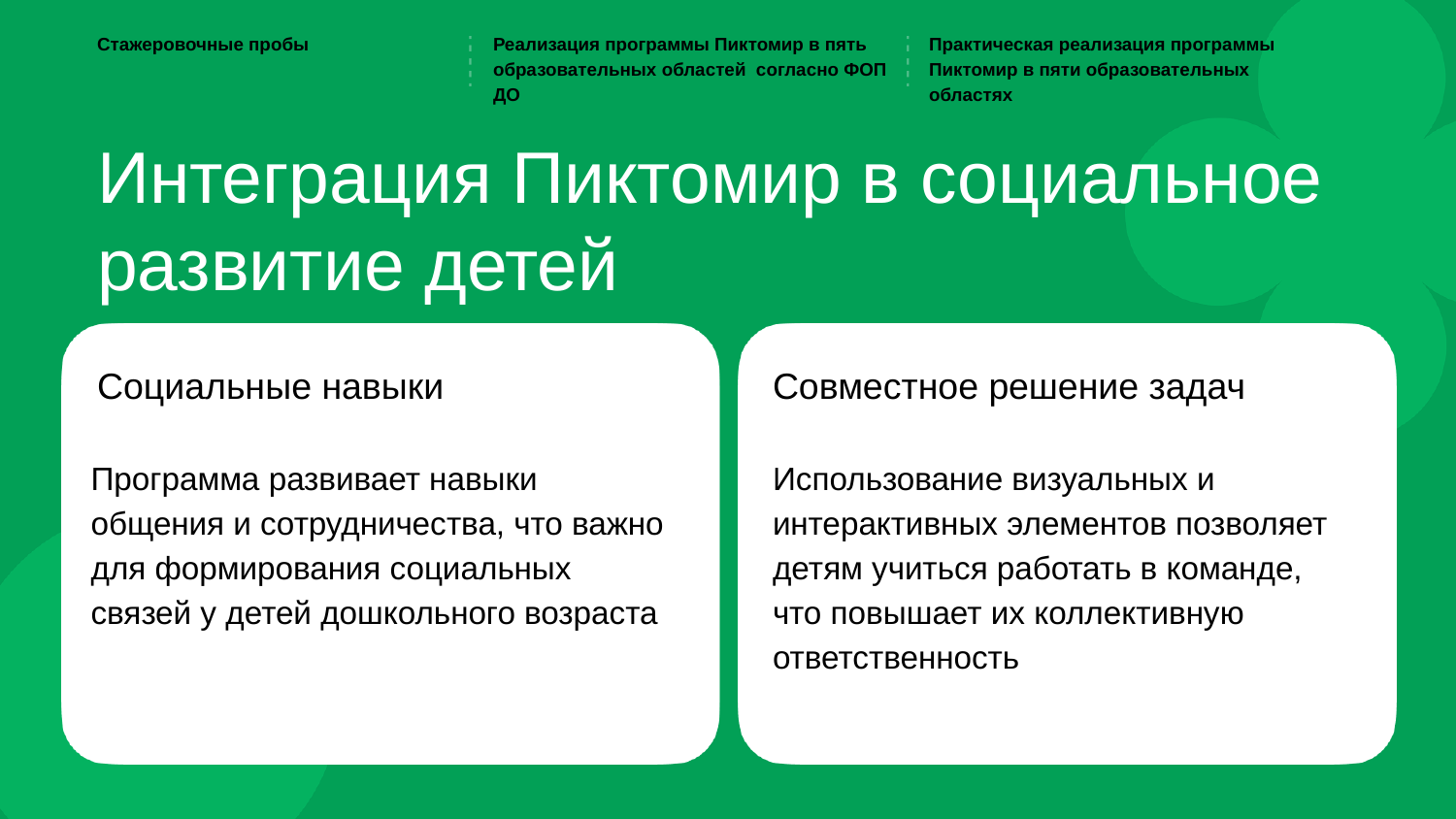

Стажеровочные пробы
Реализация программы Пиктомир в пять образовательных областей  согласно ФОП ДО
Практическая реализация программы Пиктомир в пяти образовательных областях
# Интеграция Пиктомир в социальное развитие детей
Социальные навыки
Совместное решение задач
Программа развивает навыки общения и сотрудничества, что важно для формирования социальных связей у детей дошкольного возраста
Использование визуальных и интерактивных элементов позволяет детям учиться работать в команде, что повышает их коллективную ответственность